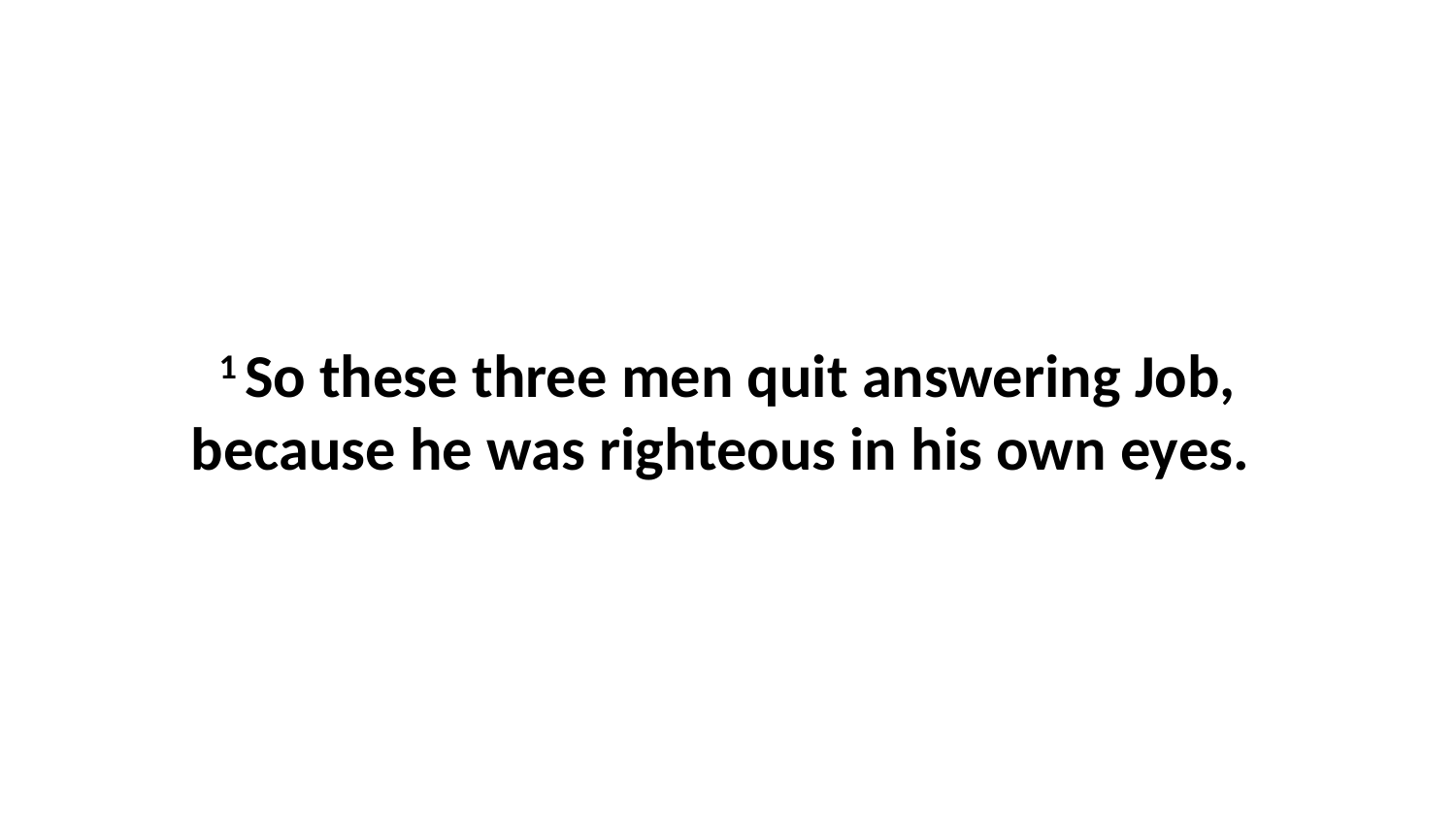

1 So these three men quit answering Job, because he was righteous in his own eyes.